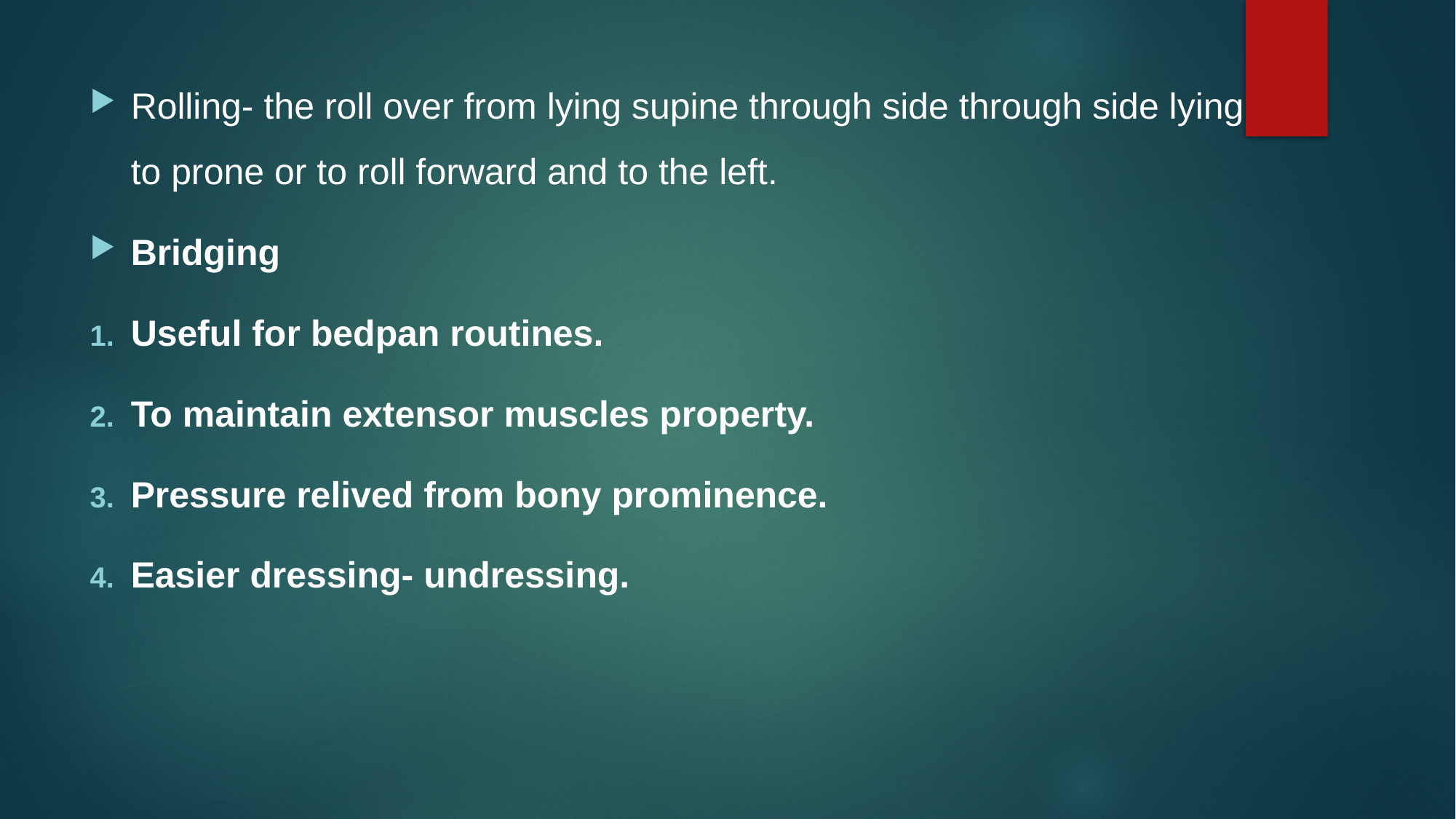

Rolling- the roll over from lying supine through side through side lying to prone or to roll forward and to the left.
Bridging
Useful for bedpan routines.
To maintain extensor muscles property.
Pressure relived from bony prominence.
Easier dressing- undressing.